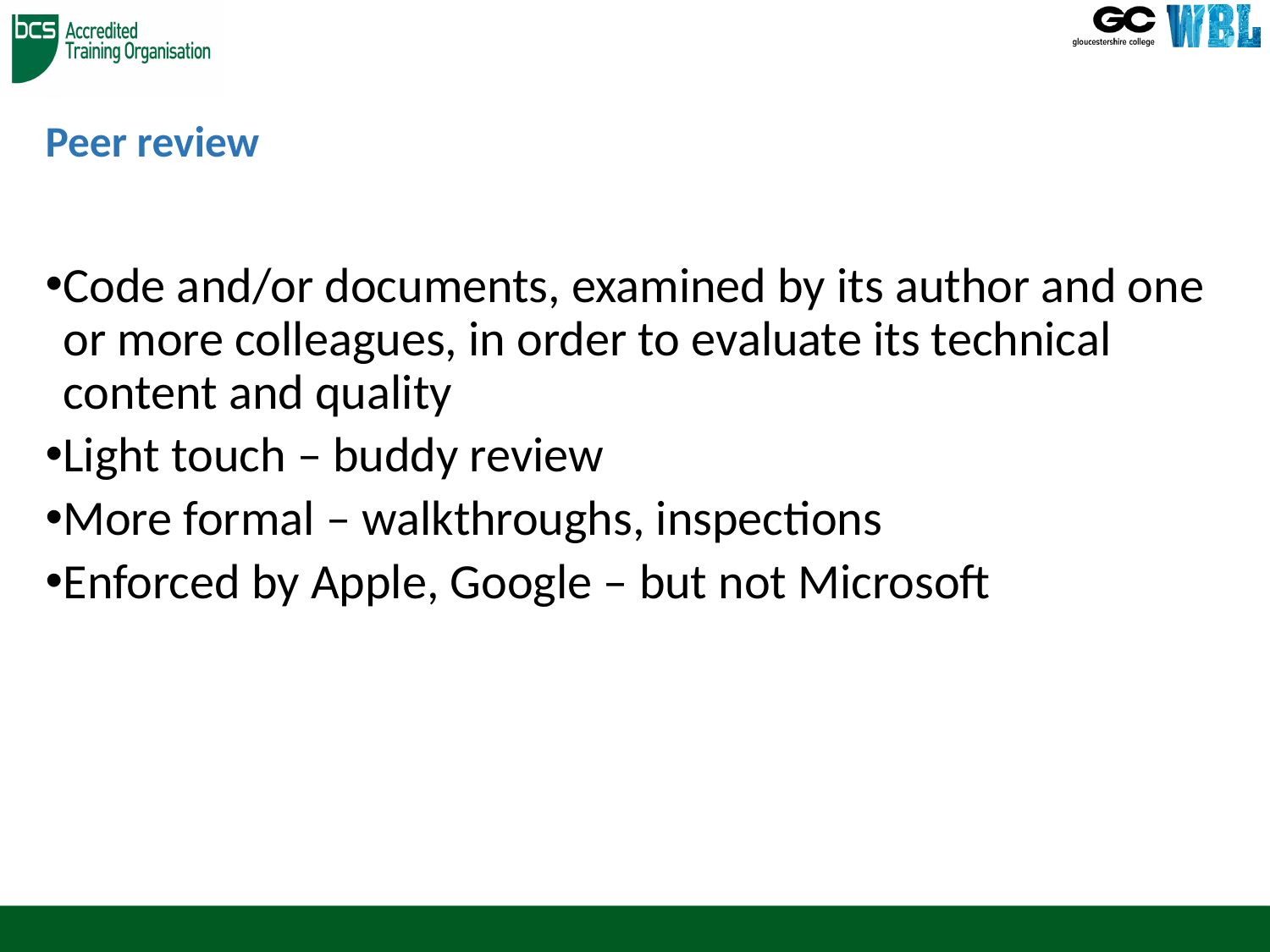

# Peer review
Code and/or documents, examined by its author and one or more colleagues, in order to evaluate its technical content and quality
Light touch – buddy review
More formal – walkthroughs, inspections
Enforced by Apple, Google – but not Microsoft